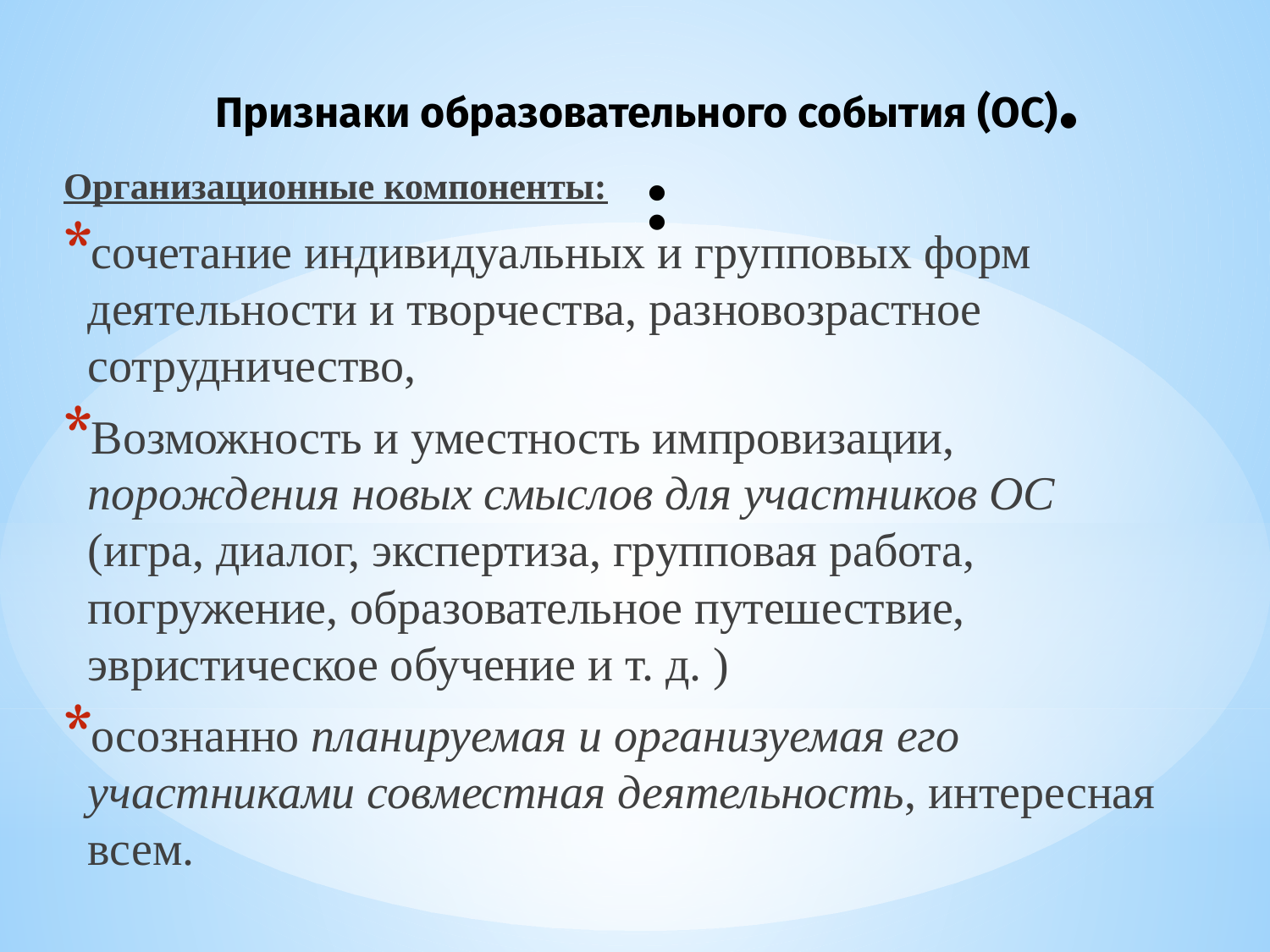

# Признаки образовательного события (ОС). :
Организационные компоненты:
сочетание индивидуальных и групповых форм деятельности и творчества, разновозрастное сотрудничество,
Возможность и уместность импровизации, порождения новых смыслов для участников ОС   (игра, диалог, экспертиза, групповая работа, погружение, образовательное путешествие, эвристическое обучение и т. д. )
осознанно планируемая и организуемая его участниками совместная деятельность, интересная всем.